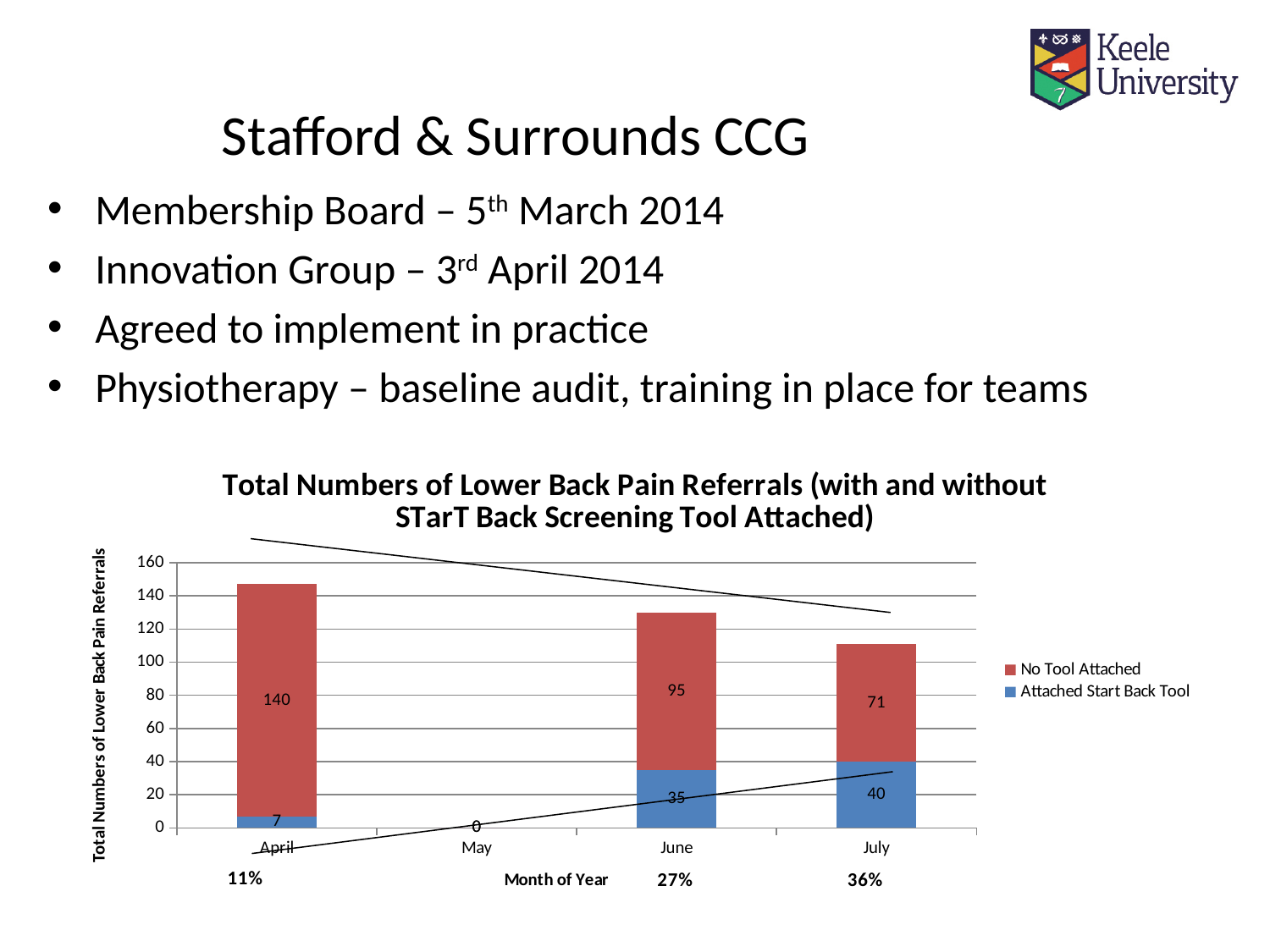

# Stafford & Surrounds CCG
Membership Board – 5th March 2014
Innovation Group – 3rd April 2014
Agreed to implement in practice
Physiotherapy – baseline audit, training in place for teams

### Chart: Total Numbers of Lower Back Pain Referrals (with and without STarT Back Screening Tool Attached)

| Category | Attached Start Back Tool | No Tool Attached |
|---|---|---|
| April | 7.0 | 140.0 |
| May | 0.0 | 0.0 |
| June | 35.0 | 95.0 |
| July | 40.0 | 71.0 |